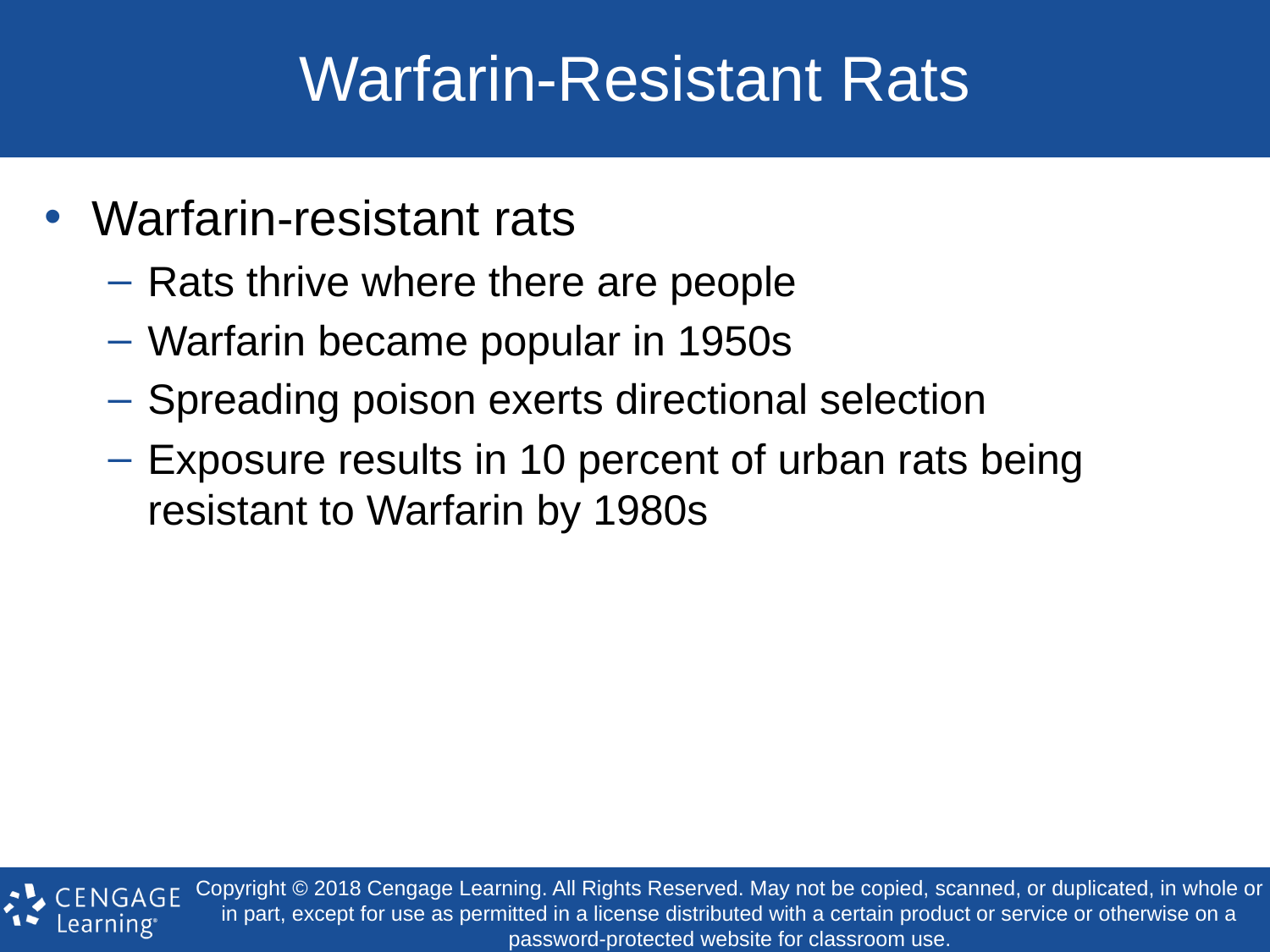

# Warfarin-Resistant Rats
Warfarin-resistant rats
Rats thrive where there are people
Warfarin became popular in 1950s
Spreading poison exerts directional selection
Exposure results in 10 percent of urban rats being resistant to Warfarin by 1980s